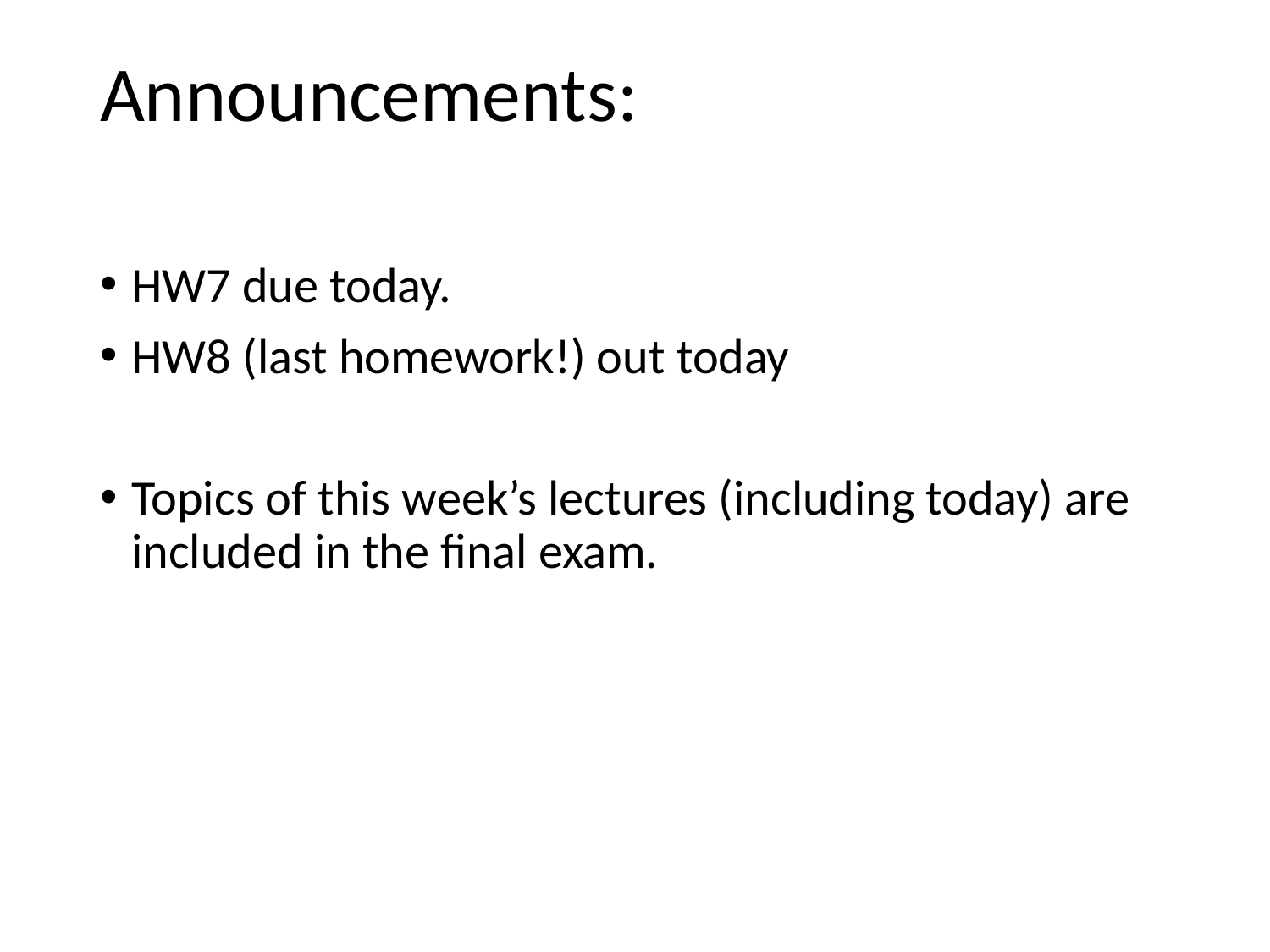

# Announcements:
HW7 due today.
HW8 (last homework!) out today

Topics of this week’s lectures (including today) are included in the final exam.